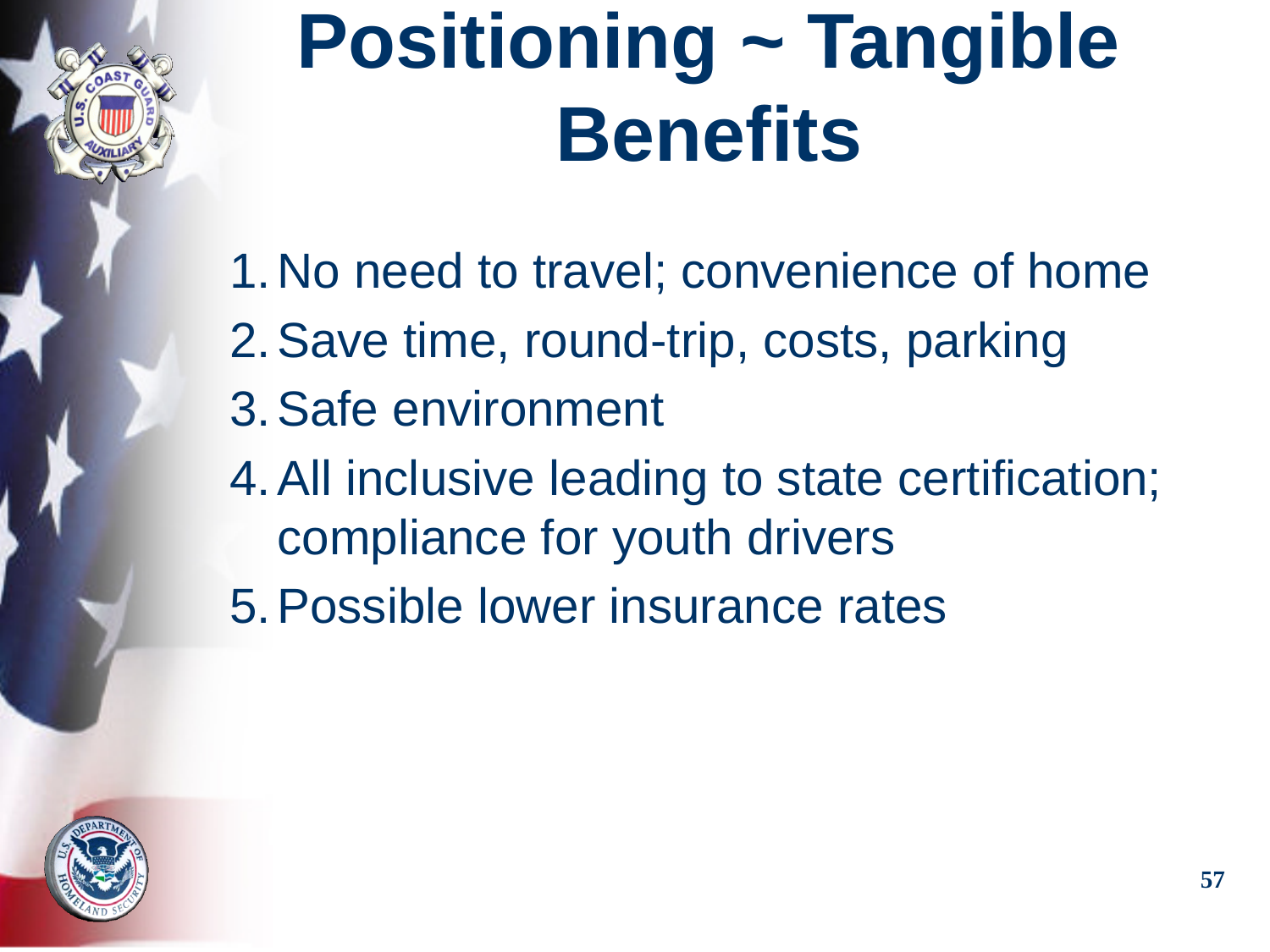

# Positioning ~ Tangible Benefits
No need to travel; convenience of home
Save time, round-trip, costs, parking
Safe environment
All inclusive leading to state certification; compliance for youth drivers
Possible lower insurance rates
57